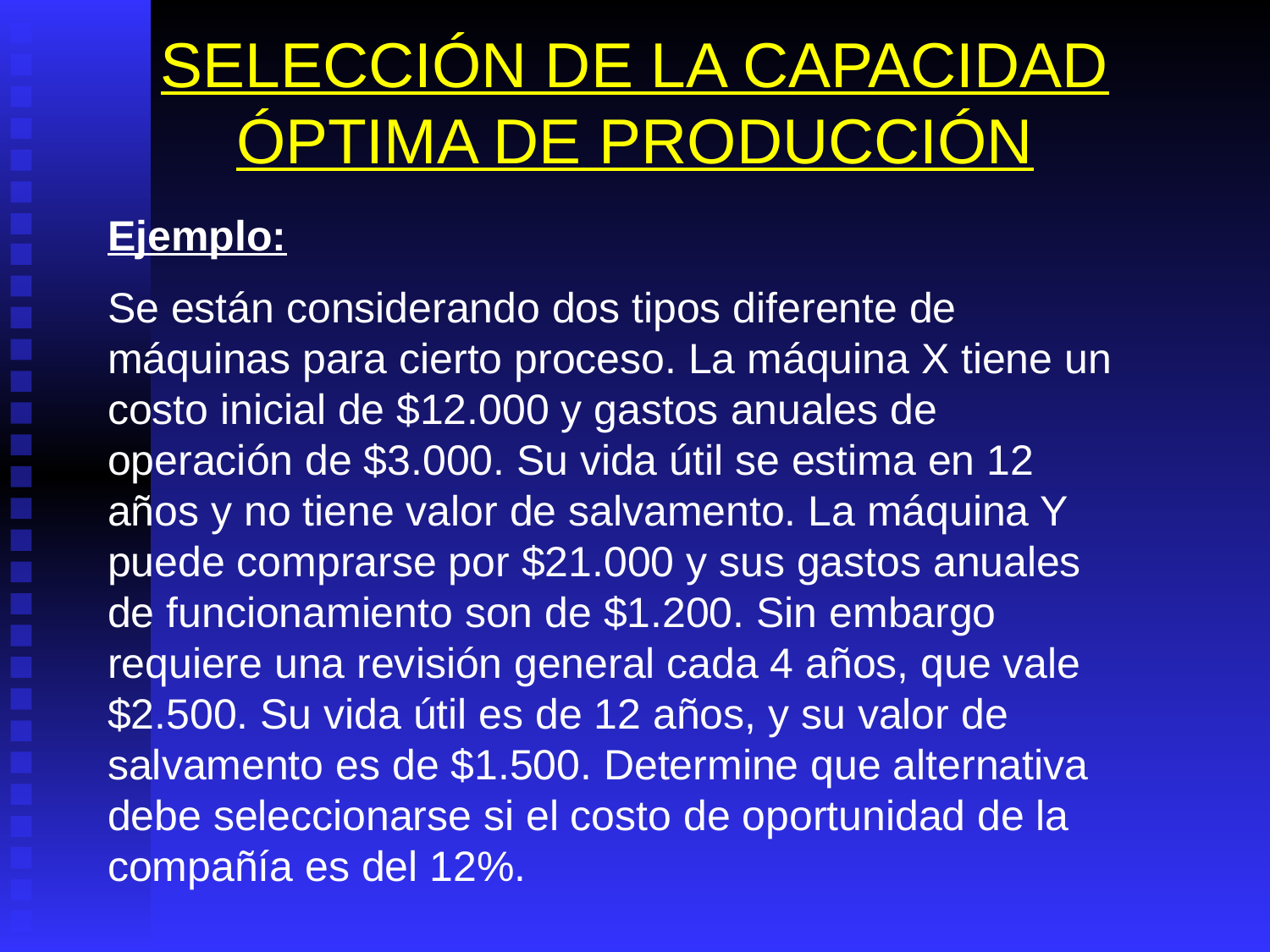

# SELECCIÓN DE LA CAPACIDAD ÓPTIMA DE PRODUCCIÓN
Ejemplo:
Se están considerando dos tipos diferente de máquinas para cierto proceso. La máquina X tiene un costo inicial de $12.000 y gastos anuales de operación de $3.000. Su vida útil se estima en 12 años y no tiene valor de salvamento. La máquina Y puede comprarse por $21.000 y sus gastos anuales de funcionamiento son de $1.200. Sin embargo requiere una revisión general cada 4 años, que vale $2.500. Su vida útil es de 12 años, y su valor de salvamento es de $1.500. Determine que alternativa debe seleccionarse si el costo de oportunidad de la compañía es del 12%.